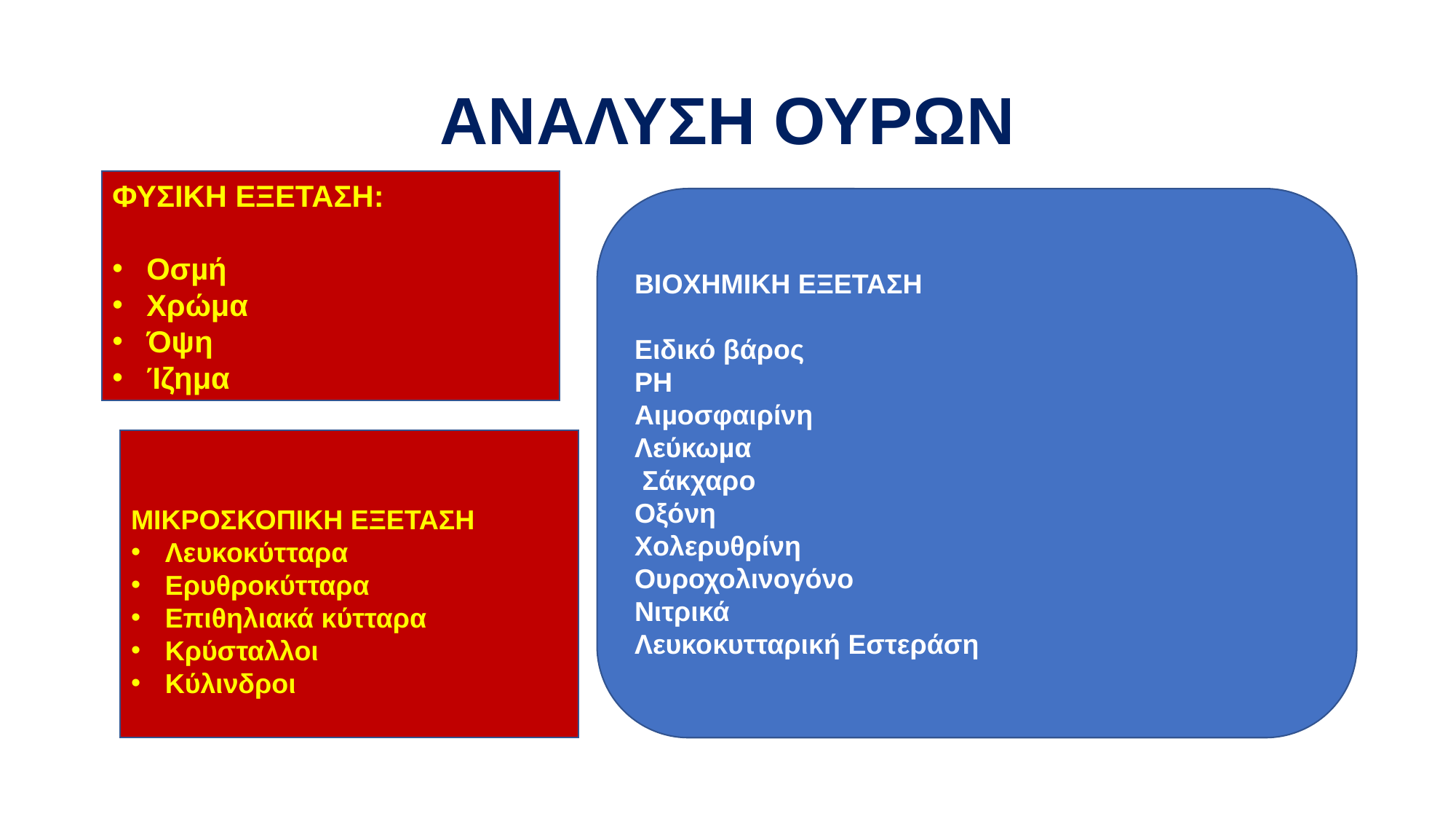

# ΑΝΑΛΥΣΗ ΟΥΡΩΝ
ΒΙΟΧΗΜΙΚΗ ΕΞΕΤΑΣΗ

Ειδικό βάρος
PΗ
Αιµοσφαιρίνη
Λεύκωµα
 Σάκχαρο
Οξόνη
Χολερυθρίνη
Ουροχολινογόνο
Νιτρικά
Λευκοκυτταρική Εστεράση

ΦΥΣΙΚΗ ΕΞΕΤΑΣΗ:
Oσµή
Χρώμα
Όψη
Ίζημα

ΜΙΚΡΟΣΚΟΠΙΚΗ ΕΞΕΤΑΣΗ
Λευκοκύτταρα
Eρυθροκύτταρα
Επιθηλιακά κύτταρα
Κρύσταλλοι
Κύλινδροι